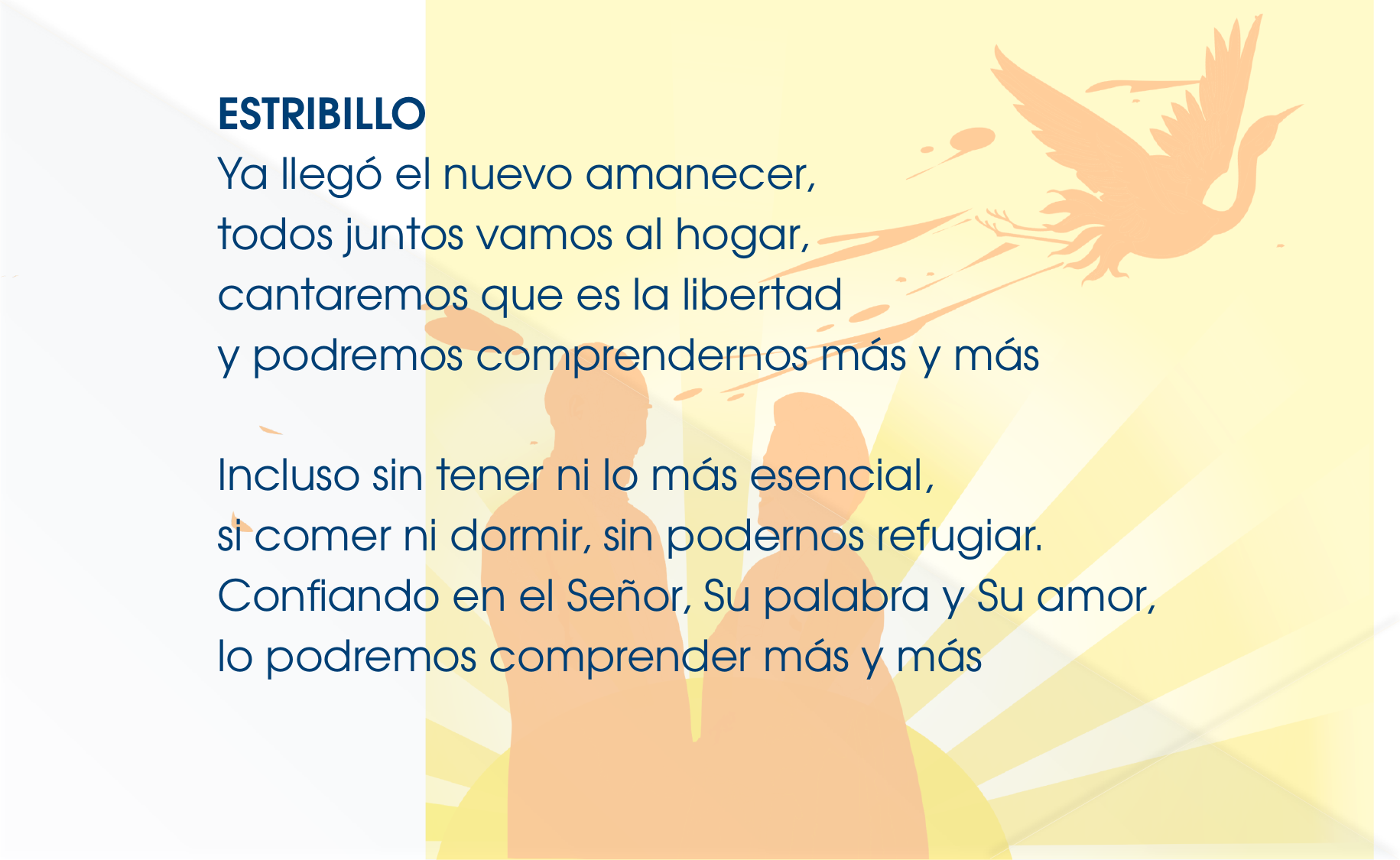

ESTRIBILLO
Ya llegó el nuevo amanecer,
todos juntos vamos al hogar,
cantaremos que es la libertad
y podremos comprendernos más y más

Incluso sin tener ni lo más esencial,
si comer ni dormir, sin podernos refugiar.
Confiando en el Señor, Su palabra y Su amor,
lo podremos comprender más y más